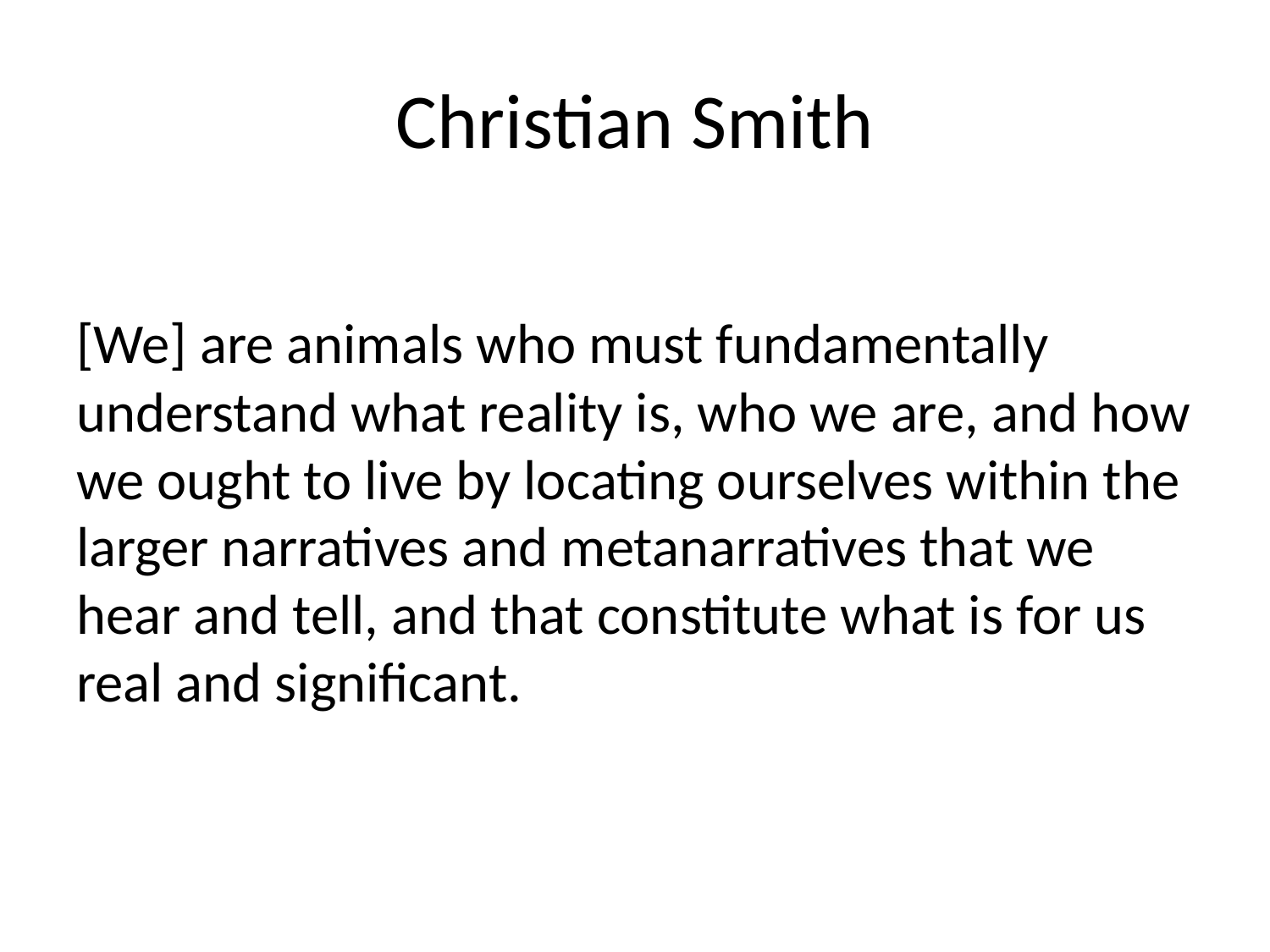

# Christian Smith

[We] are animals who must fundamentally understand what reality is, who we are, and how we ought to live by locating ourselves within the larger narratives and metanarratives that we hear and tell, and that constitute what is for us real and significant.